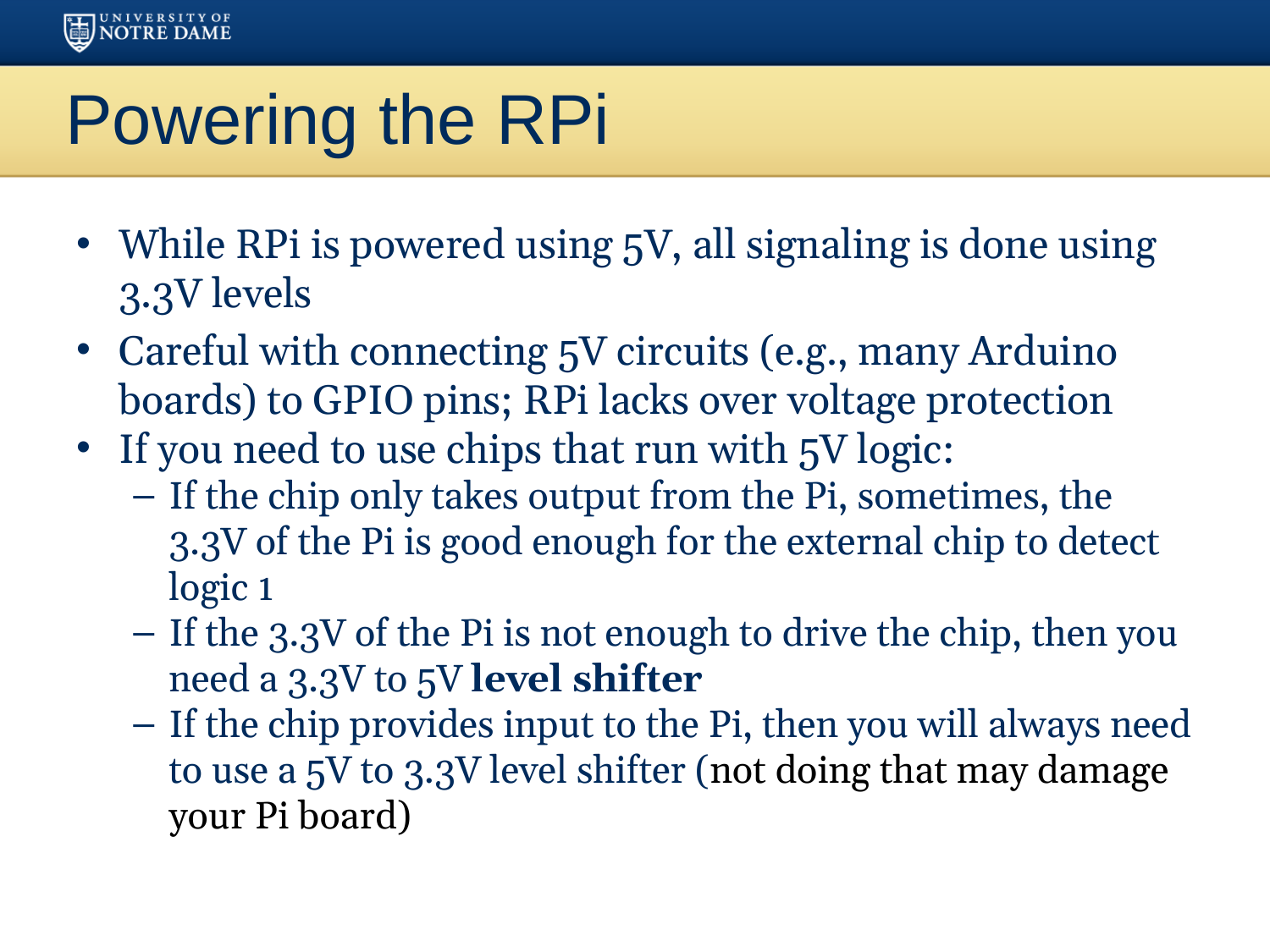

# Powering the RPi
While RPi is powered using 5V, all signaling is done using 3.3V levels
Careful with connecting 5V circuits (e.g., many Arduino boards) to GPIO pins; RPi lacks over voltage protection
If you need to use chips that run with 5V logic:
If the chip only takes output from the Pi, sometimes, the 3.3V of the Pi is good enough for the external chip to detect logic 1
If the 3.3V of the Pi is not enough to drive the chip, then you need a 3.3V to 5V level shifter
If the chip provides input to the Pi, then you will always need to use a 5V to 3.3V level shifter (not doing that may damage your Pi board)